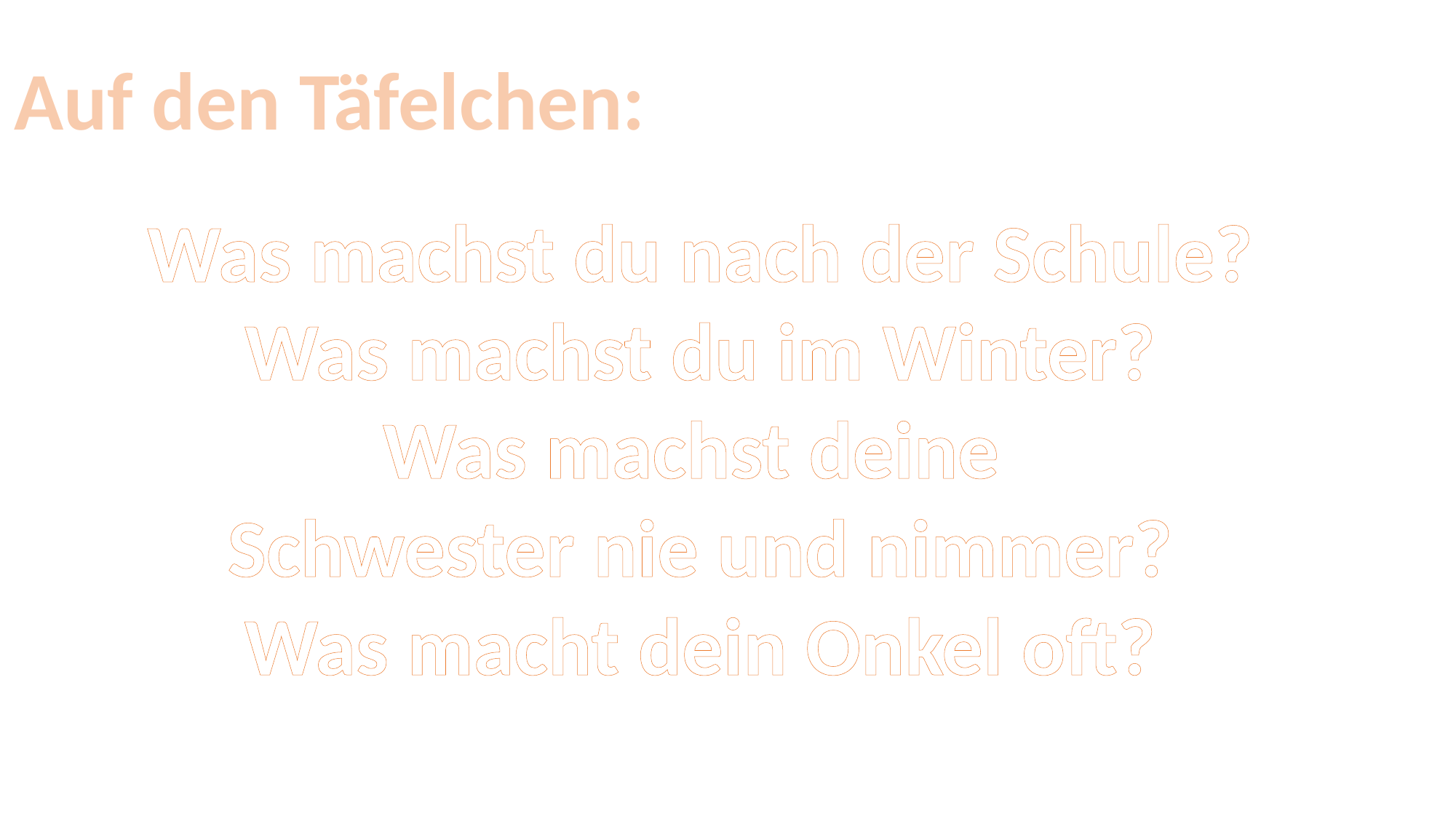

Auf den Täfelchen:
Was machst du nach der Schule?
Was machst du im Winter?
Was machst deine
Schwester nie und nimmer?
Was macht dein Onkel oft?